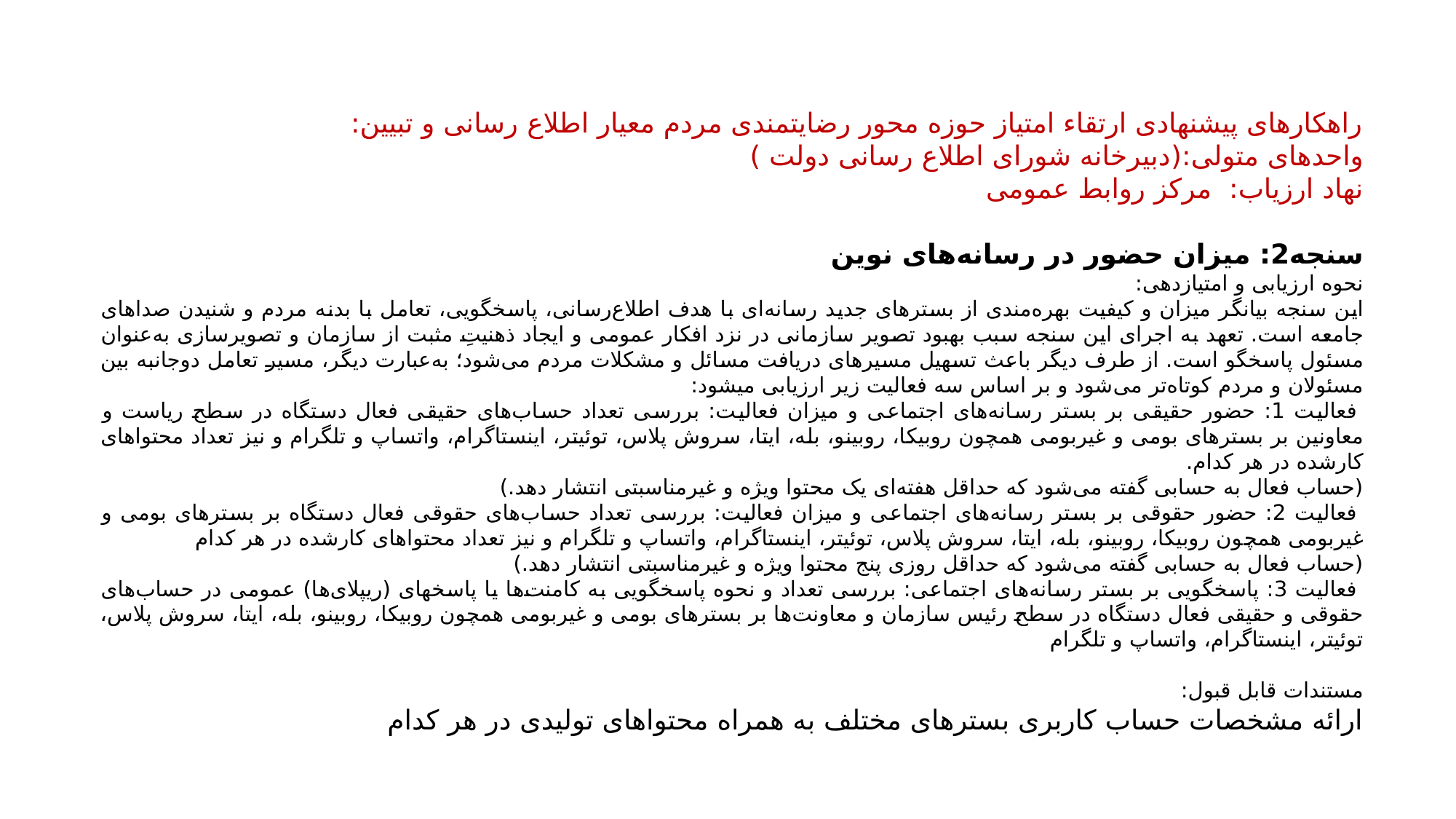

راهکارهای پیشنهادی ارتقاء امتیاز حوزه محور رضایتمندی مردم معیار اطلاع رسانی و تبیین:
واحدهای متولی:(دبیرخانه شورای اطلاع رسانی دولت )
نهاد ارزیاب:  مرکز روابط عمومی

سنجه2: میزان حضور در رسانه‌های نوین
نحوه ارزیابی و امتیازدهی:
این سنجه بیانگر میزان و کیفیت بهره‌مندی از بسترهای جدید رسانه‌ای با هدف اطلاع‌رسانی، پاسخگویی، تعامل با بدنه مردم و شنیدن صداهای جامعه است. تعهد به اجرای این سنجه سبب بهبود تصویر سازمانی در نزد افکار عمومی و ایجاد ذهنیتِ مثبت از سازمان و تصویرسازی به‌عنوان مسئول پاسخگو است. از طرف دیگر باعث تسهیل مسیرهای دریافت مسائل و مشکلات مردم می‌شود؛ به‌عبارت دیگر، مسیر تعامل دوجانبه بین مسئولان و مردم کوتاه‌تر می‌شود و بر اساس سه فعالیت زیر ارزیابی می­شود:
 فعالیت 1: حضور حقیقی بر بستر رسانه‌های اجتماعی و میزان فعالیت: بررسی تعداد حساب‌های حقیقی فعال دستگاه در سطح ریاست و معاونین بر بسترهای بومی و غیربومی همچون روبیکا، روبینو، بله، ایتا، سروش پلاس، توئیتر، اینستاگرام، واتساپ و تلگرام و نیز تعداد محتواهای کارشده در هر کدام.
(حساب فعال به حسابی گفته می‌شود که حداقل هفته‌ای یک محتوا ویژه و غیرمناسبتی انتشار دهد.)
 فعالیت 2: حضور حقوقی بر بستر رسانه‌های اجتماعی و میزان فعالیت: بررسی تعداد حساب‌های حقوقی فعال دستگاه بر بسترهای بومی و غیربومی همچون روبیکا، روبینو، بله، ایتا، سروش پلاس، توئیتر، اینستاگرام، واتساپ و تلگرام و نیز تعداد محتواهای کارشده در هر کدام
(حساب فعال به حسابی گفته می‌شود که حداقل روزی پنج محتوا ویژه و غیرمناسبتی انتشار دهد.)
 فعالیت 3: پاسخگویی بر بستر رسانه‌های اجتماعی: بررسی تعداد و نحوه پاسخگویی به کامنت‌ها یا پاسخ­های (ریپلای‌ها) عمومی در حساب‌های حقوقی و حقیقی فعال دستگاه در سطح رئیس سازمان و معاونت‌ها بر بسترهای بومی و غیربومی همچون روبیکا، روبینو، بله، ایتا، سروش پلاس، توئیتر، اینستاگرام، واتساپ و تلگرام

مستندات قابل قبول:
ارائه مشخصات حساب کاربری بسترهای مختلف به همراه محتواهای تولیدی در هر کدام